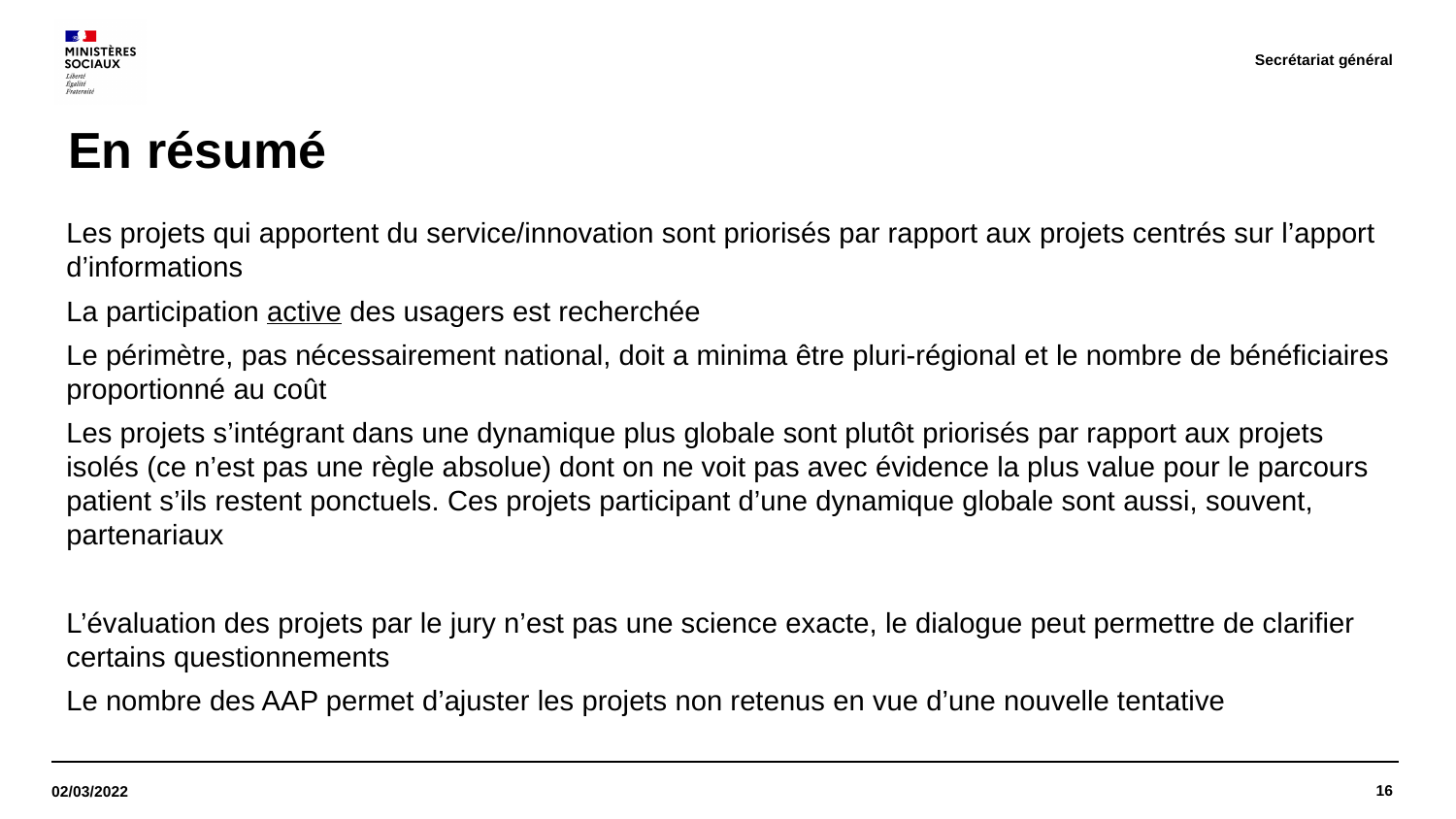

Secrétariat général
# En résumé
Les projets qui apportent du service/innovation sont priorisés par rapport aux projets centrés sur l’apport d’informations
La participation active des usagers est recherchée
Le périmètre, pas nécessairement national, doit a minima être pluri-régional et le nombre de bénéficiaires proportionné au coût
Les projets s’intégrant dans une dynamique plus globale sont plutôt priorisés par rapport aux projets isolés (ce n’est pas une règle absolue) dont on ne voit pas avec évidence la plus value pour le parcours patient s’ils restent ponctuels. Ces projets participant d’une dynamique globale sont aussi, souvent, partenariaux

L’évaluation des projets par le jury n’est pas une science exacte, le dialogue peut permettre de clarifier certains questionnements
Le nombre des AAP permet d’ajuster les projets non retenus en vue d’une nouvelle tentative
16
02/03/2022